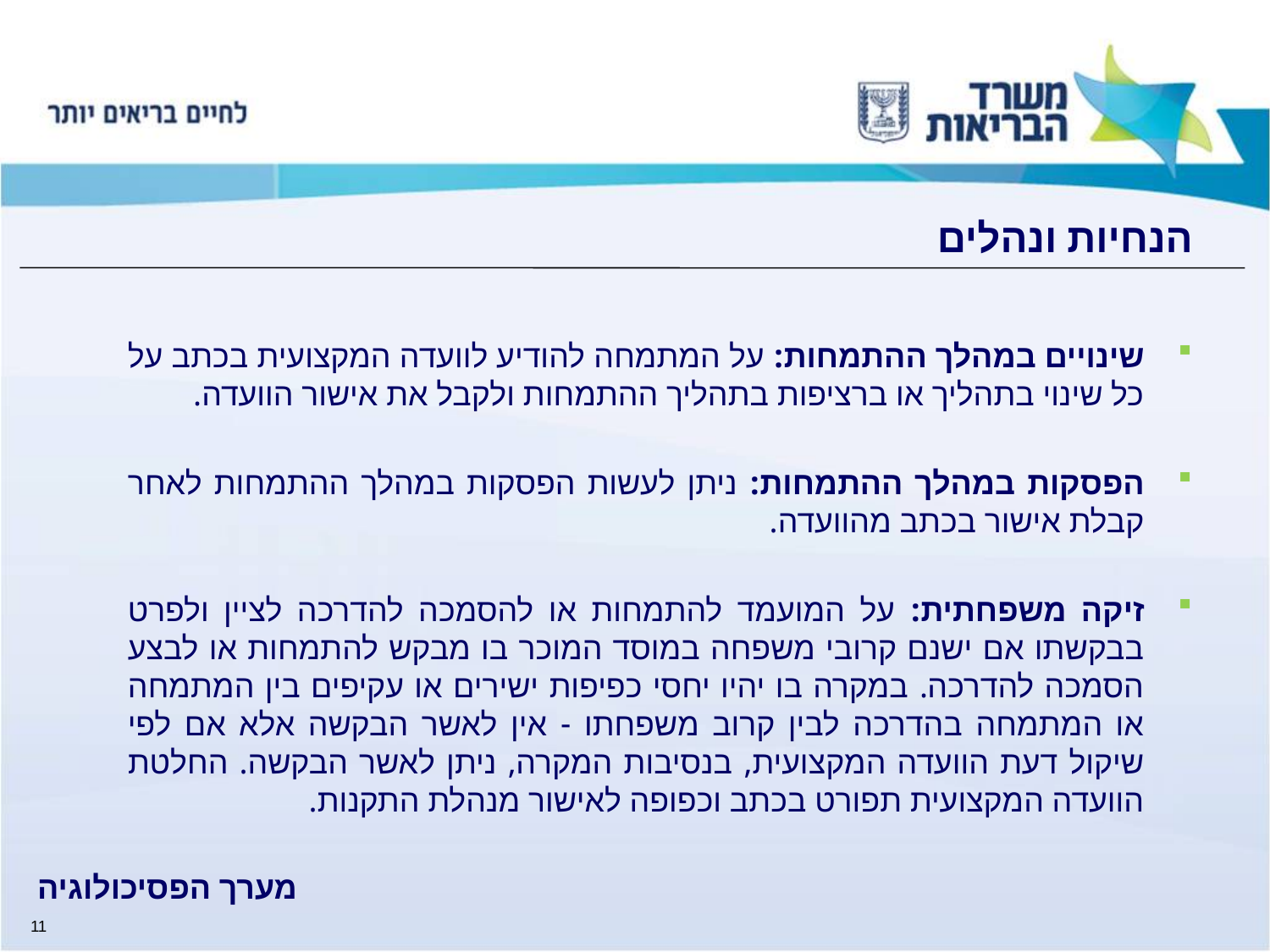

# הנחיות ונהלים

שינויים במהלך ההתמחות: על המתמחה להודיע לוועדה המקצועית בכתב על כל שינוי בתהליך או ברציפות בתהליך ההתמחות ולקבל את אישור הוועדה.

הפסקות במהלך ההתמחות: ניתן לעשות הפסקות במהלך ההתמחות לאחר קבלת אישור בכתב מהוועדה.

זיקה משפחתית: על המועמד להתמחות או להסמכה להדרכה לציין ולפרט בבקשתו אם ישנם קרובי משפחה במוסד המוכר בו מבקש להתמחות או לבצע הסמכה להדרכה. במקרה בו יהיו יחסי כפיפות ישירים או עקיפים בין המתמחה או המתמחה בהדרכה לבין קרוב משפחתו - אין לאשר הבקשה אלא אם לפי שיקול דעת הוועדה המקצועית, בנסיבות המקרה, ניתן לאשר הבקשה. החלטת הוועדה המקצועית תפורט בכתב וכפופה לאישור מנהלת התקנות.

מערך הפסיכולוגיה